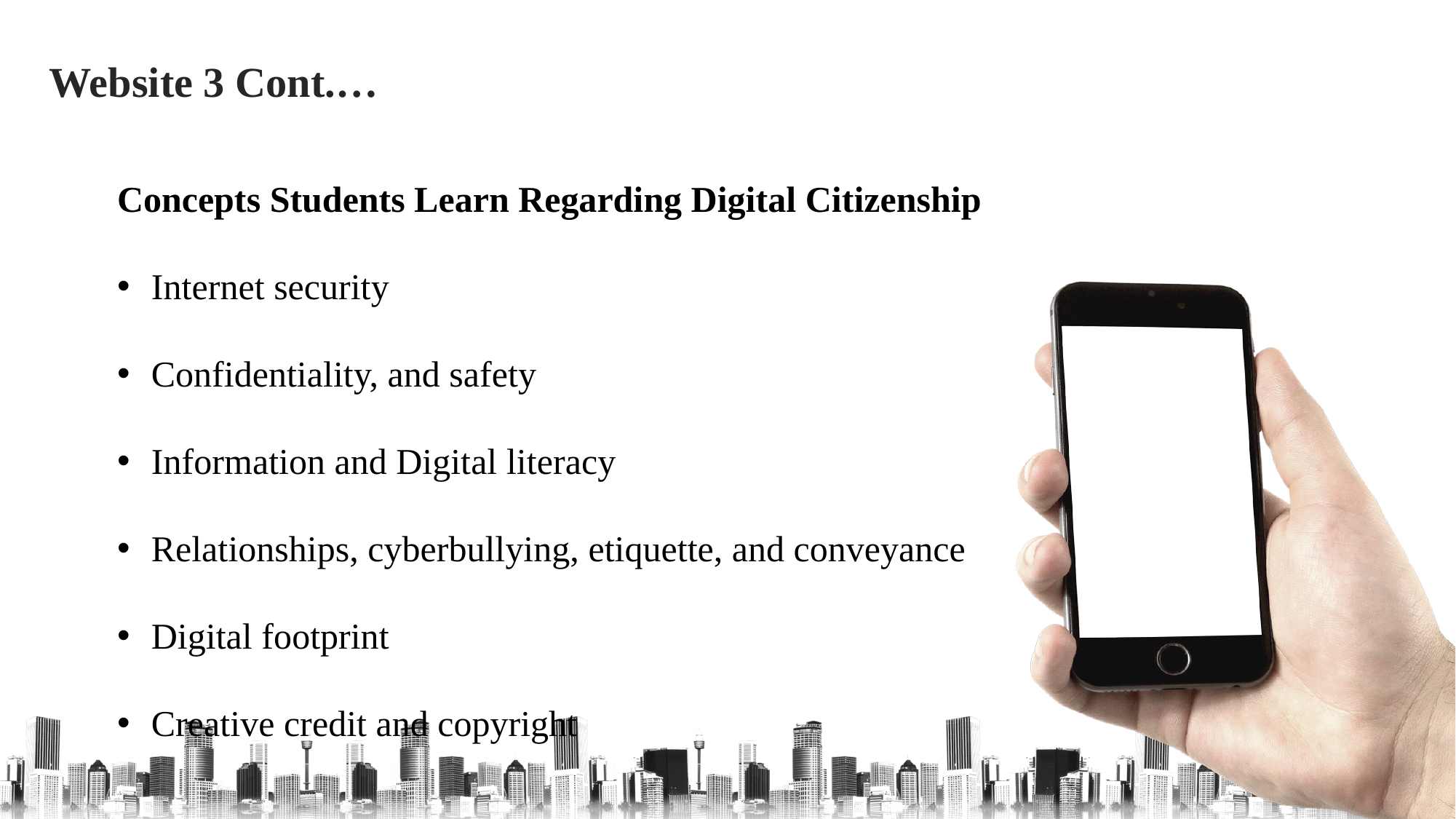

Website 3 Cont.…
Concepts Students Learn Regarding Digital Citizenship
Internet security
Confidentiality, and safety
Information and Digital literacy
Relationships, cyberbullying, etiquette, and conveyance
Digital footprint
Creative credit and copyright